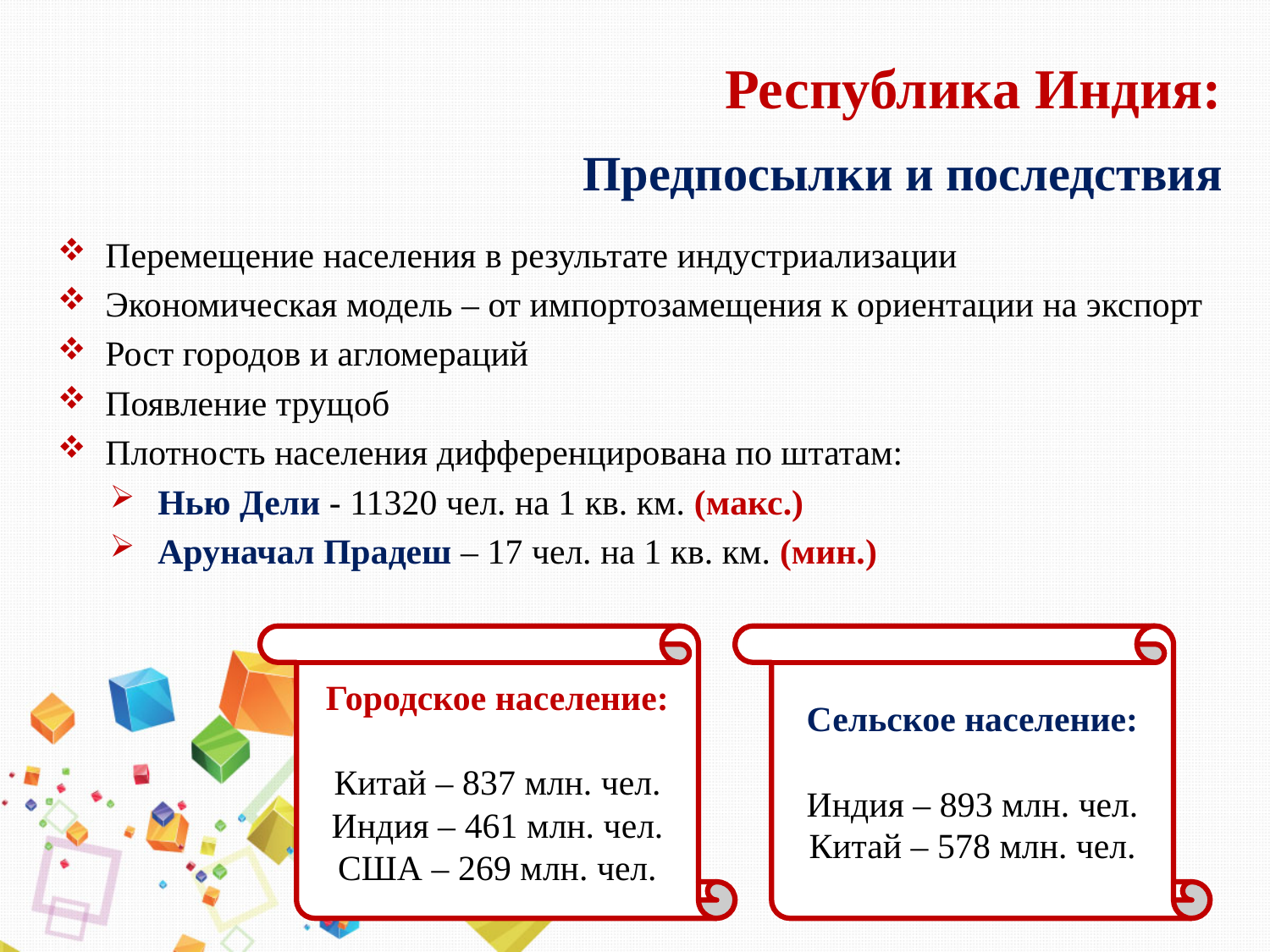

Республика Индия:

Предпосылки и последствия

Перемещение населения в результате индустриализации
Экономическая модель – от импортозамещения к ориентации на экспорт
Рост городов и агломераций
Появление трущоб
Плотность населения дифференцирована по штатам:
Нью Дели - 11320 чел. на 1 кв. км. (макс.)
Аруначал Прадеш – 17 чел. на 1 кв. км. (мин.)

Городское население:

Китай – 837 млн. чел.
Индия – 461 млн. чел.
США – 269 млн. чел.
Сельское население:

Индия – 893 млн. чел.
Китай – 578 млн. чел.